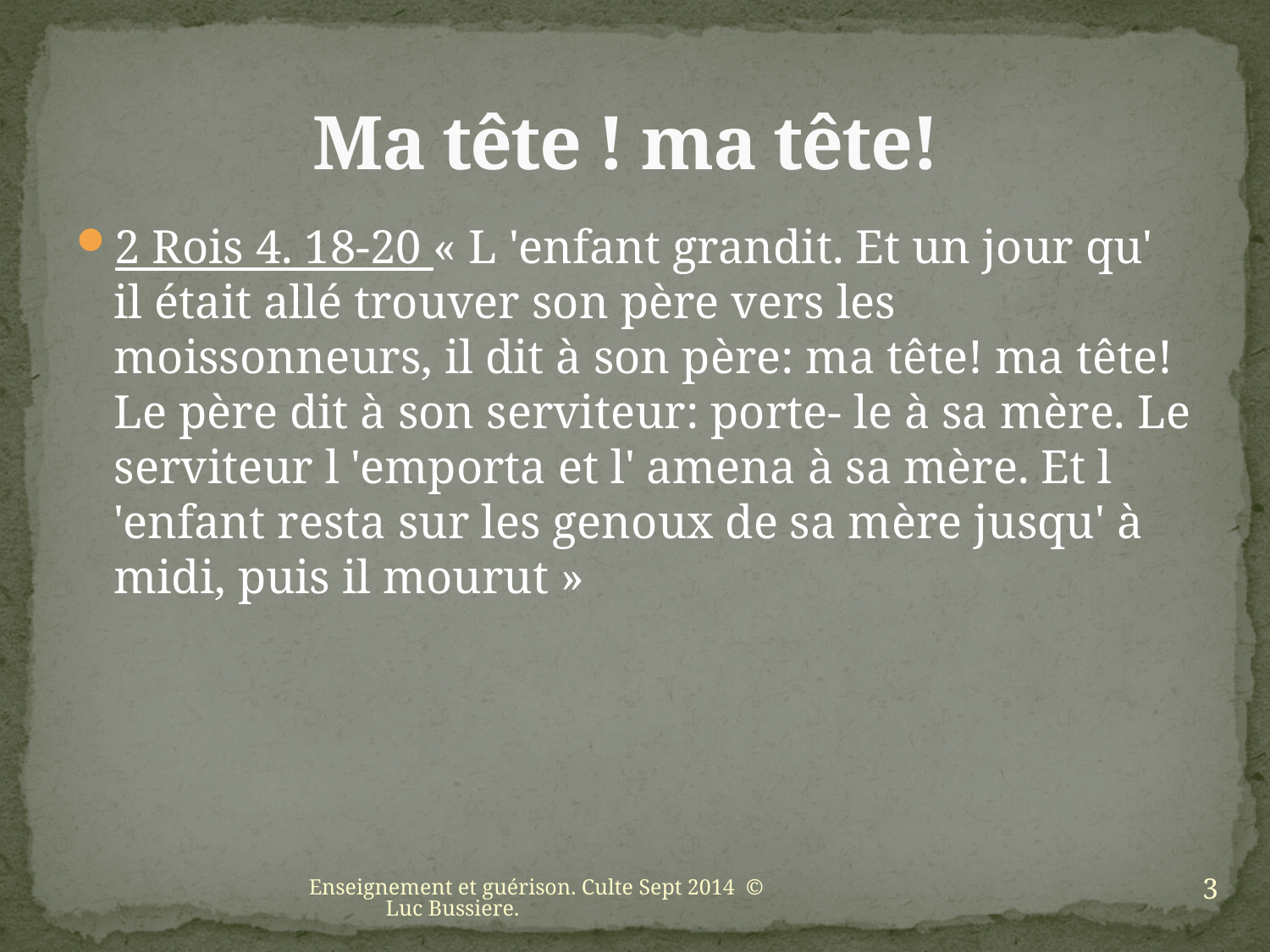

# Ma tête ! ma tête!
2 Rois 4. 18-20 « L 'enfant grandit. Et un jour qu' il était allé trouver son père vers les moissonneurs, il dit à son père: ma tête! ma tête! Le père dit à son serviteur: porte- le à sa mère. Le serviteur l 'emporta et l' amena à sa mère. Et l 'enfant resta sur les genoux de sa mère jusqu' à midi, puis il mourut »
3
Enseignement et guérison. Culte Sept 2014  ©                 Luc Bussiere.